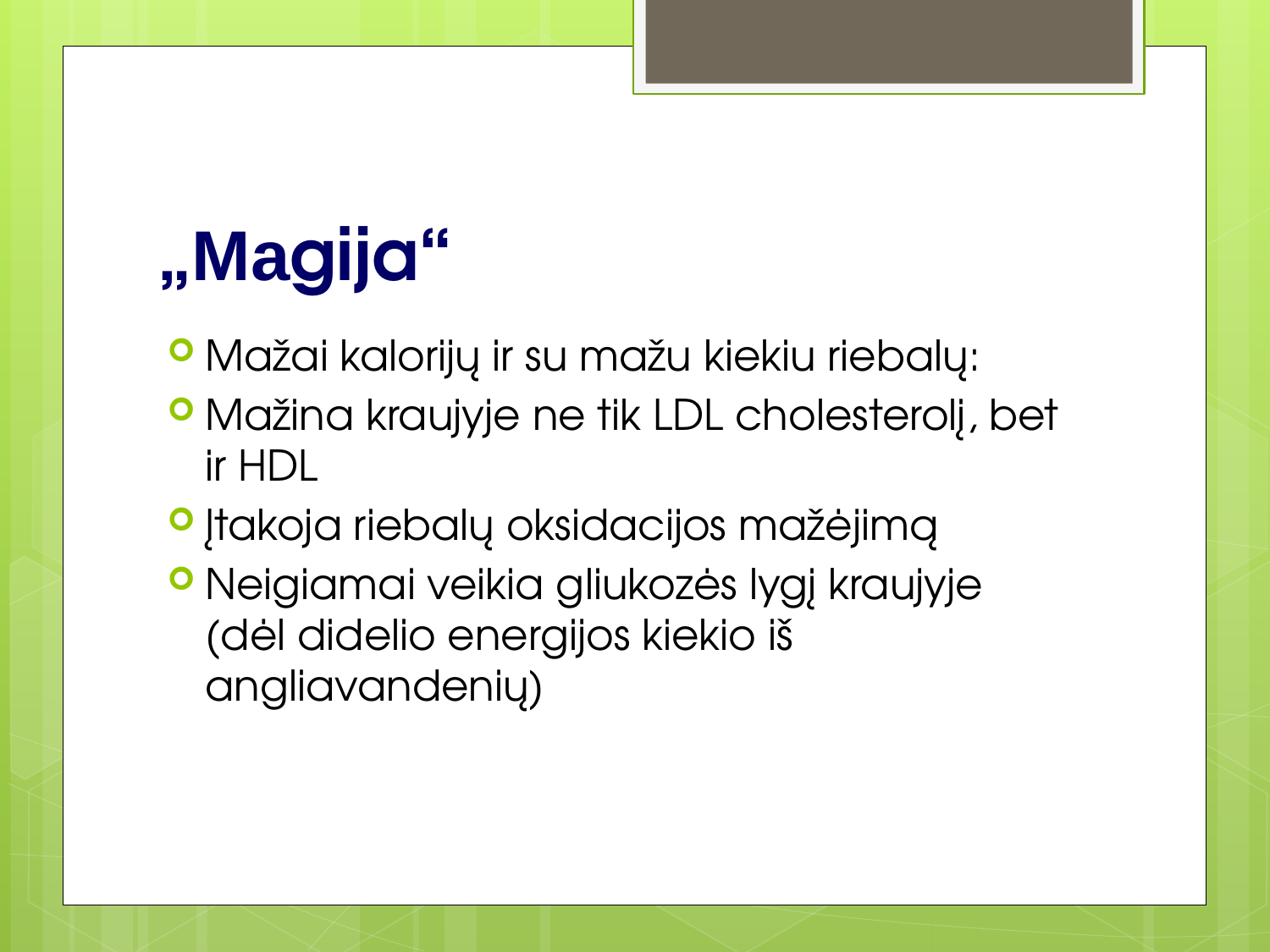

# „Маgija“
Mažai kalorijų ir su mažu kiekiu riebalų:
Mažina kraujyje ne tik LDL cholesterolį, bet ir HDL
Įtakoja riebalų oksidacijos mažėjimą
Neigiamai veikia gliukozės lygį kraujyje (dėl didelio energijos kiekio iš angliavandenių)